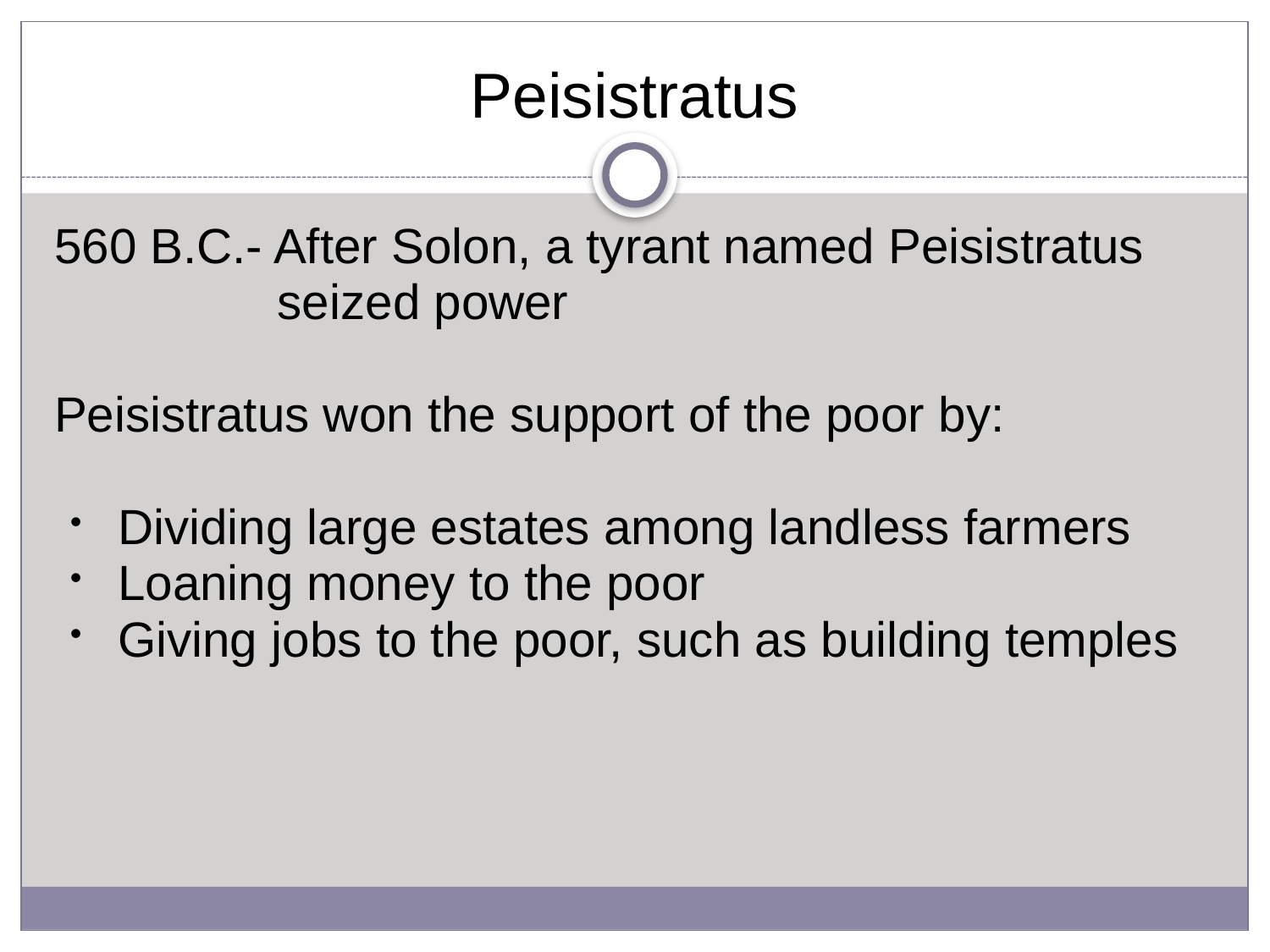

# Peisistratus
560 B.C.- After Solon, a tyrant named Peisistratus 	  	       seized power

Peisistratus won the support of the poor by:

Dividing large estates among landless farmers
Loaning money to the poor
Giving jobs to the poor, such as building temples